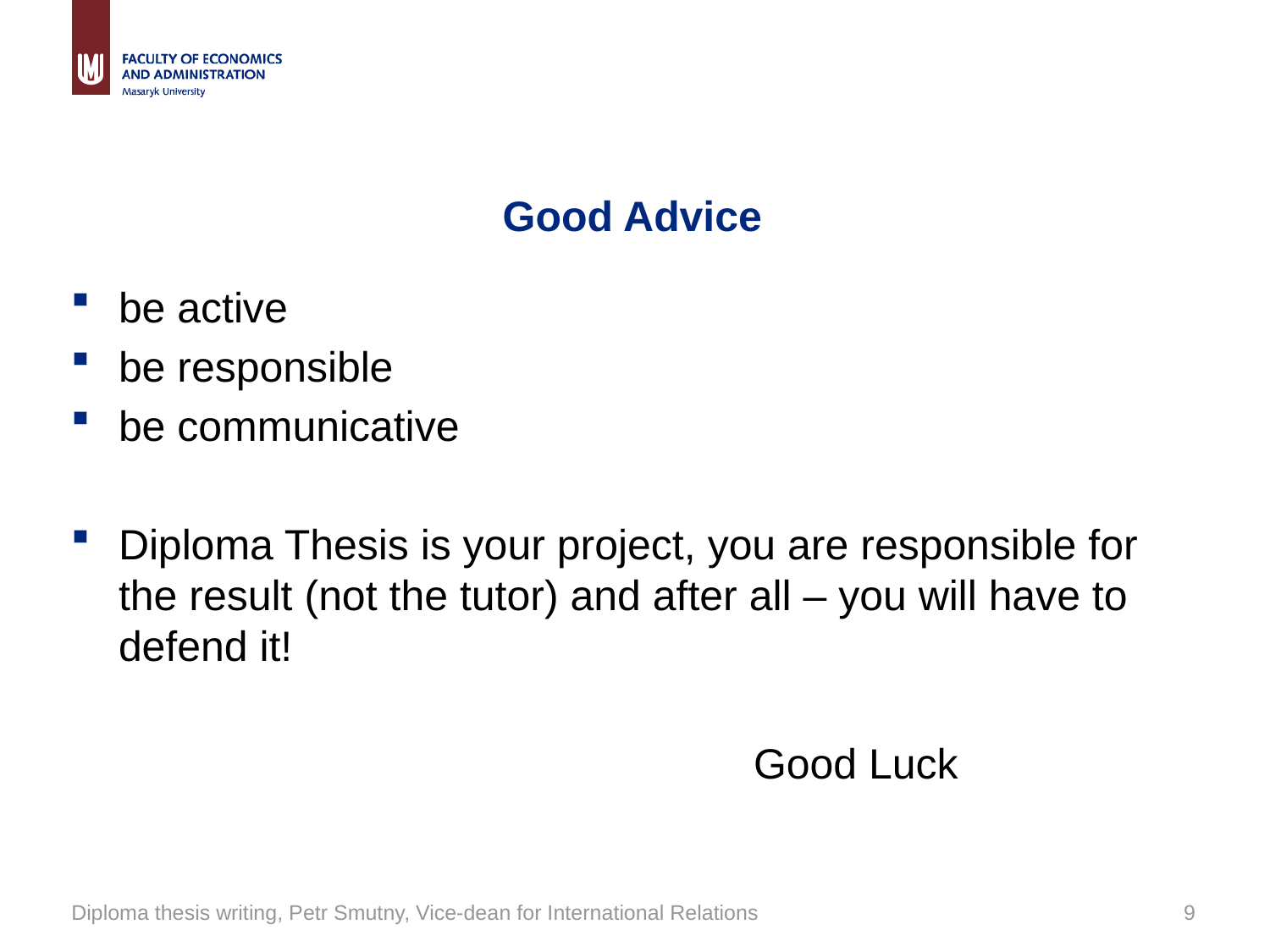

# Good Advice
be active
be responsible
be communicative

Diploma Thesis is your project, you are responsible for the result (not the tutor) and after all – you will have to defend it!

						Good Luck

Diploma thesis writing, Petr Smutny, Vice-dean for International Relations
9